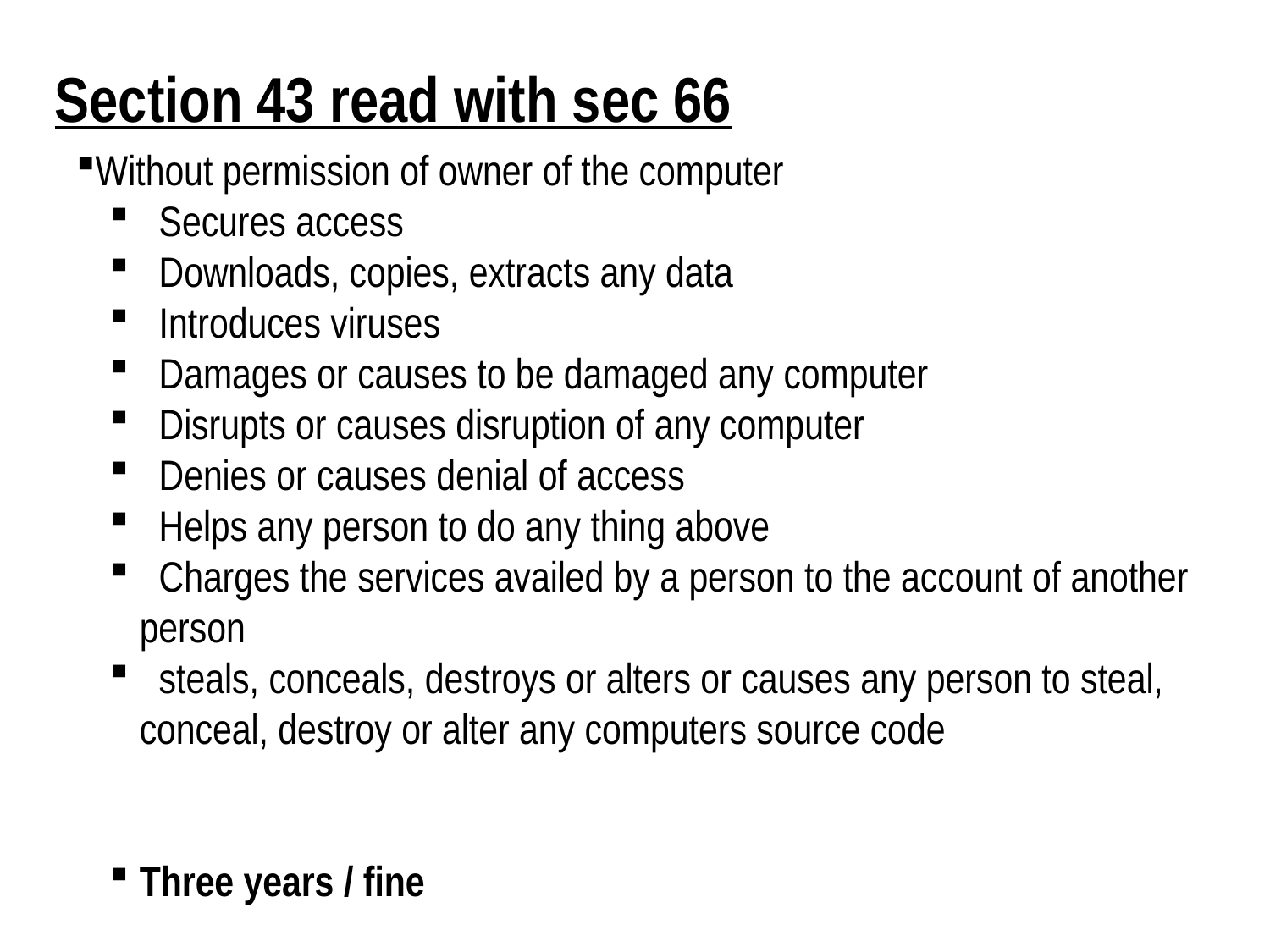

Section 43 read with sec 66
Without permission of owner of the computer
  Secures access
  Downloads, copies, extracts any data
  Introduces viruses
  Damages or causes to be damaged any computer
  Disrupts or causes disruption of any computer
  Denies or causes denial of access
  Helps any person to do any thing above
  Charges the services availed by a person to the account of another person
  steals, conceals, destroys or alters or causes any person to steal, conceal, destroy or alter any computers source code

Three years / fine